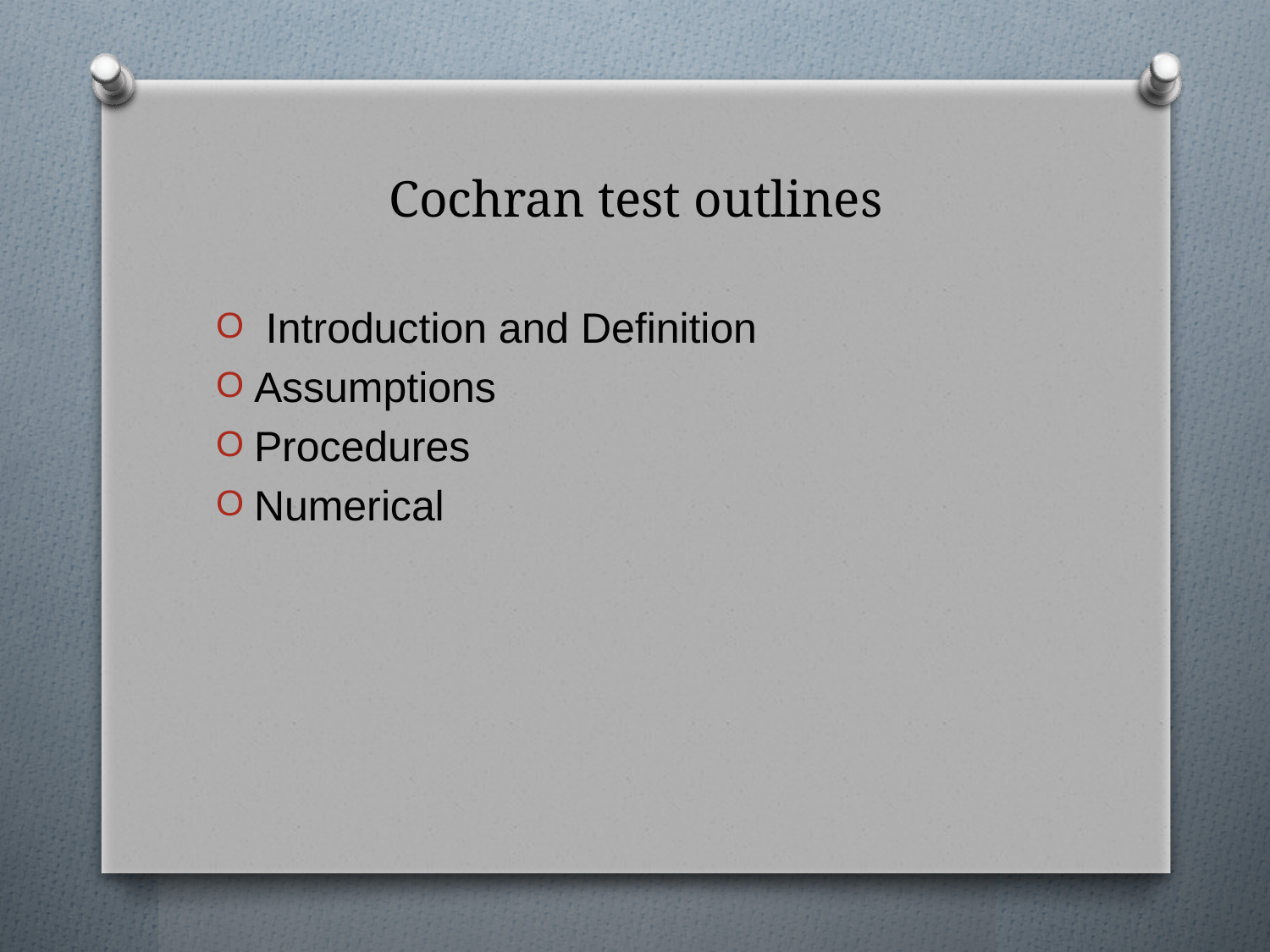

# Cochran test outlines
 Introduction and Definition
Assumptions
Procedures
Numerical